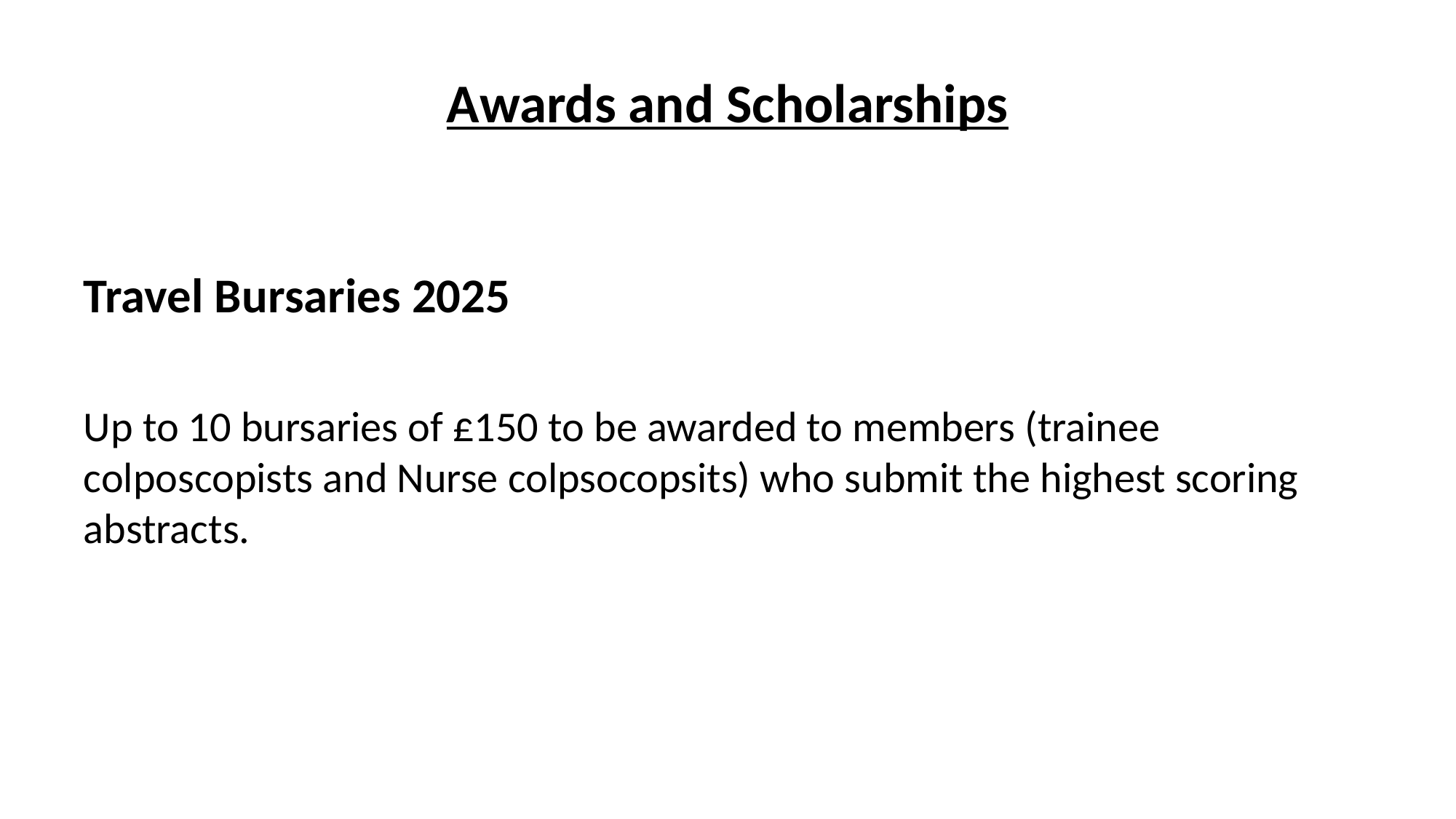

# Awards and Scholarships

Travel Bursaries 2025

Up to 10 bursaries of £150 to be awarded to members (trainee colposcopists and Nurse colpsocopsits) who submit the highest scoring abstracts.